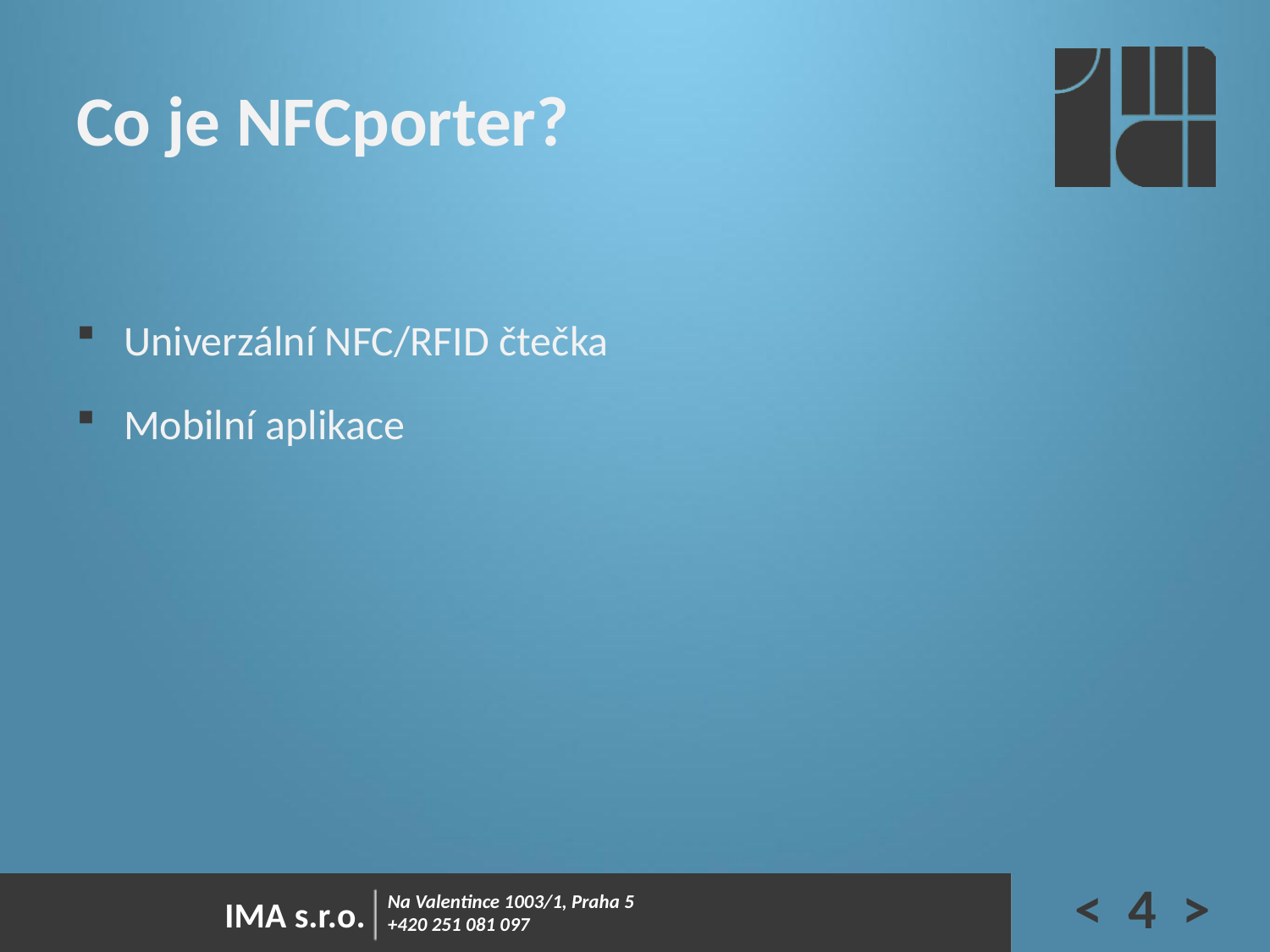

# Co je NFCporter?

Univerzální NFC/RFID čtečka
Mobilní aplikace

<  4  >